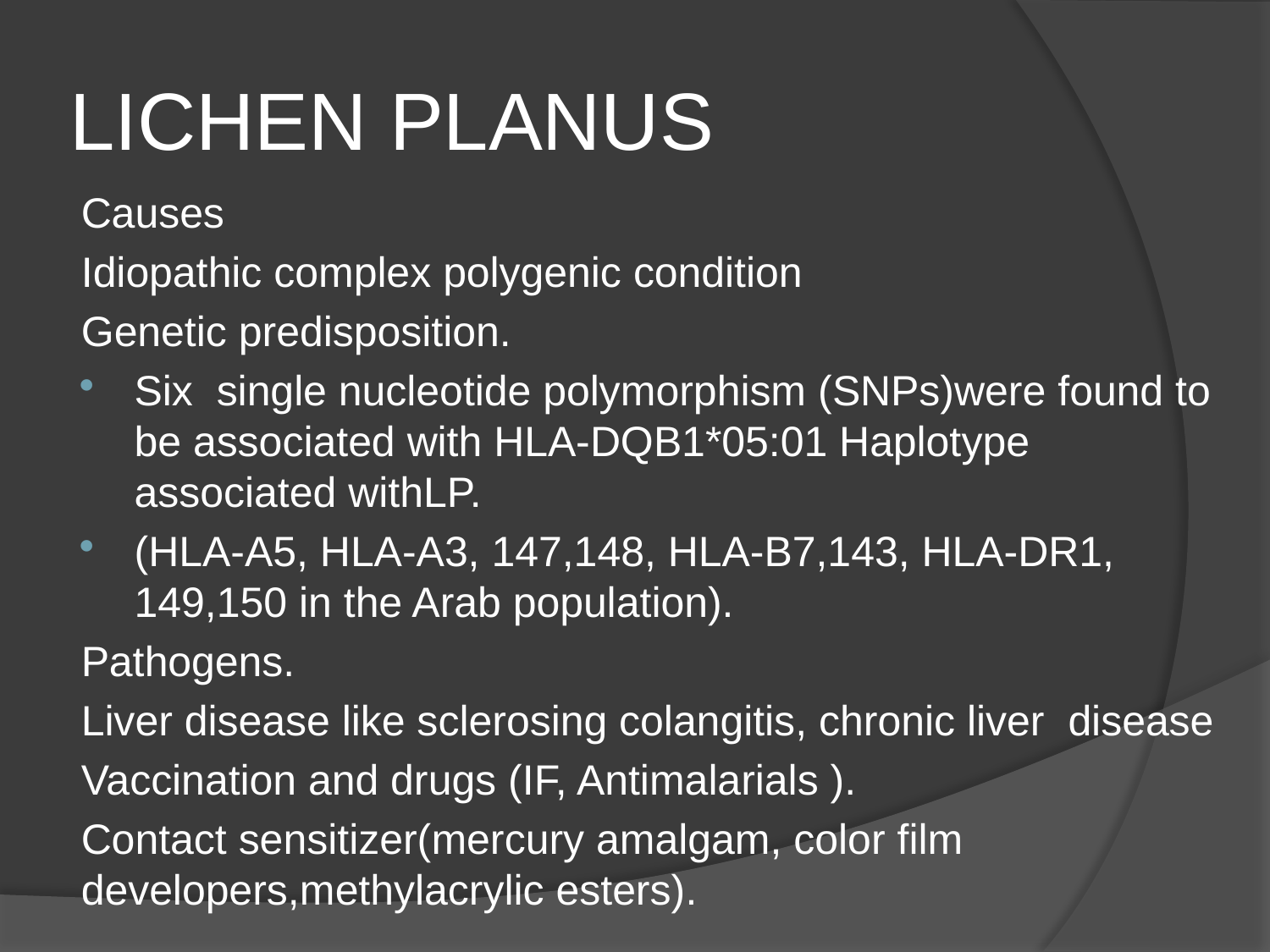

# LICHEN PLANUS
Causes
Idiopathic complex polygenic condition
Genetic predisposition.
Six  single nucleotide polymorphism (SNPs)were found to be associated with HLA-DQB1*05:01 Haplotype associated withLP.
(HLA-A5, HLA-A3, 147,148, HLA-B7,143, HLA-DR1, 149,150 in the Arab population).
Pathogens.
Liver disease like sclerosing colangitis, chronic liver  disease
Vaccination and drugs (IF, Antimalarials ).
Contact sensitizer(mercury amalgam, color film developers,methylacrylic esters).